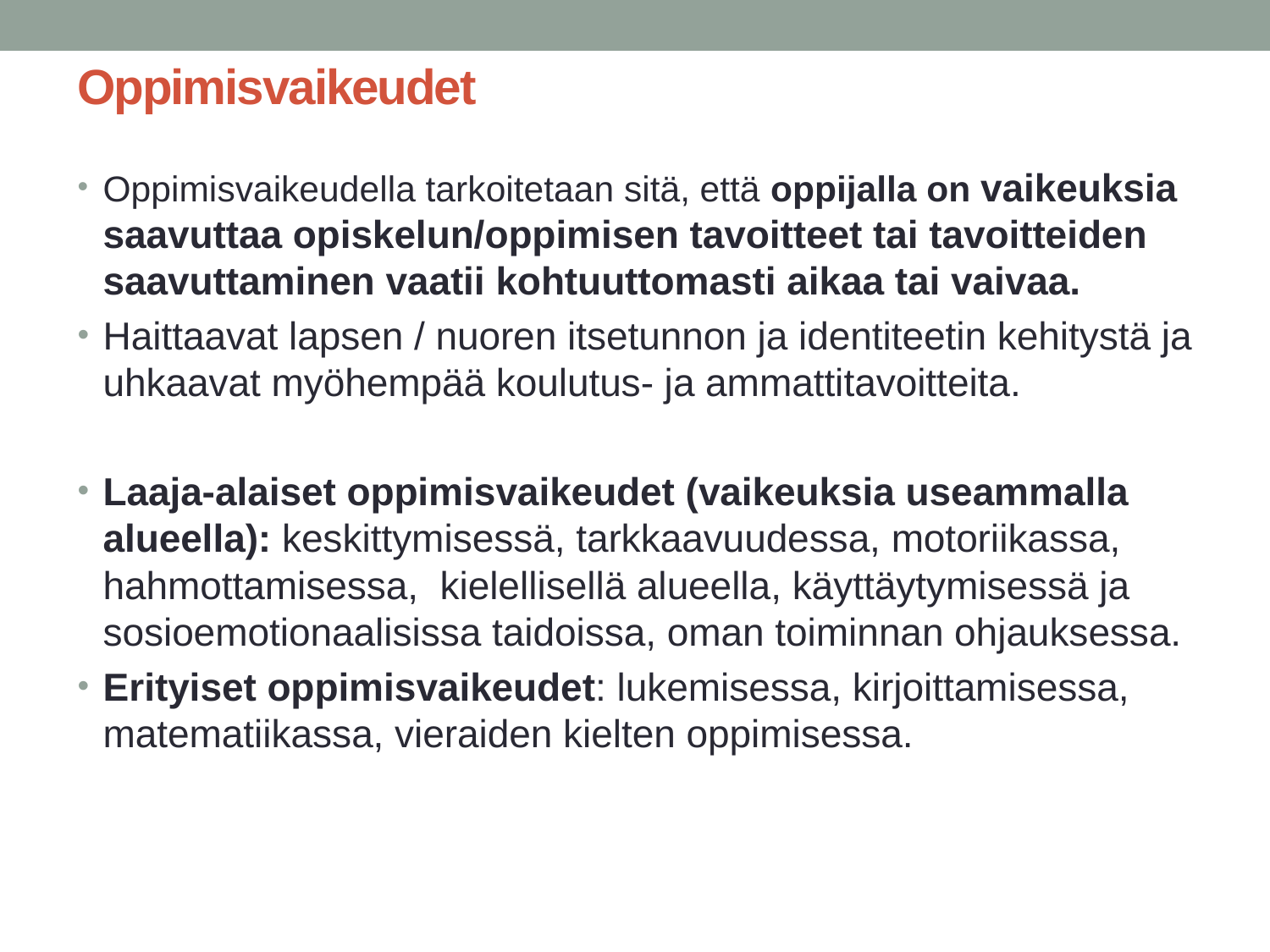

# Oppimisvaikeudet
Oppimisvaikeudella tarkoitetaan sitä, että oppijalla on vaikeuksia saavuttaa opiskelun/oppimisen tavoitteet tai tavoitteiden saavuttaminen vaatii kohtuuttomasti aikaa tai vaivaa.
Haittaavat lapsen / nuoren itsetunnon ja identiteetin kehitystä ja uhkaavat myöhempää koulutus- ja ammattitavoitteita.

Laaja-alaiset oppimisvaikeudet (vaikeuksia useammalla alueella): keskittymisessä, tarkkaavuudessa, motoriikassa, hahmottamisessa,  kielellisellä alueella, käyttäytymisessä ja sosioemotionaalisissa taidoissa, oman toiminnan ohjauksessa.
Erityiset oppimisvaikeudet: lukemisessa, kirjoittamisessa, matematiikassa, vieraiden kielten oppimisessa.